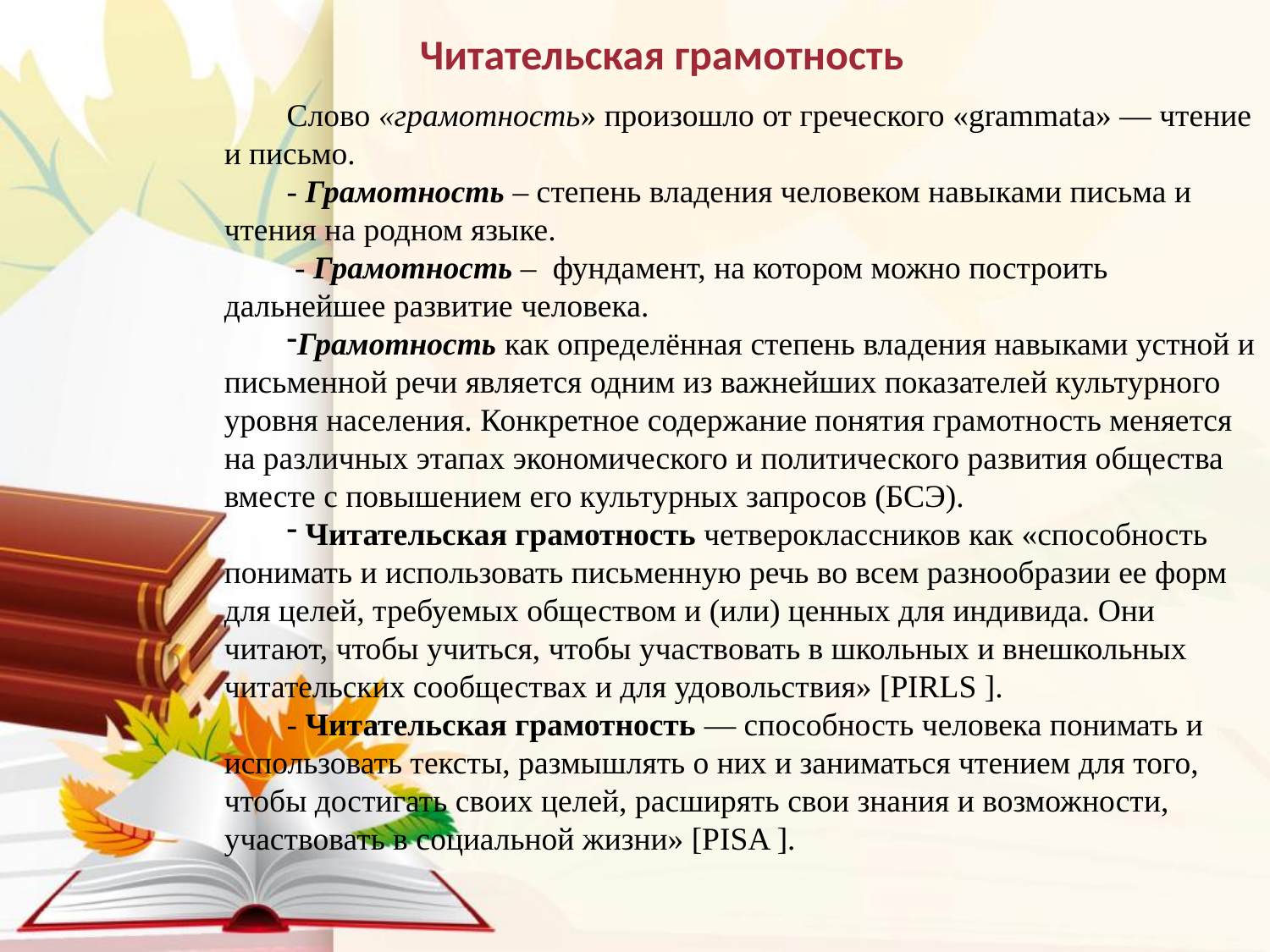

Читательская грамотность
Слово «грамотность» произошло от греческого «grammata» — чтение и письмо.
- Грамотность – степень владения человеком навыками письма и чтения на родном языке.
 - Грамотность –  фундамент, на котором можно построить дальнейшее развитие человека.
Грамотность как определённая степень владения навыками устной и письменной речи является одним из важнейших показателей культурного уровня населения. Конкретное содержание понятия грамотность меняется на различных этапах экономического и политического развития общества вместе с повышением его культурных запросов (БСЭ).
 Читательская грамотность четвероклассников как «способность понимать и использовать письменную речь во всем разнообразии ее форм для целей, требуемых обществом и (или) ценных для индивида. Они читают, чтобы учиться, чтобы участвовать в школьных и внешкольных читательских сообществах и для удовольствия» [PIRLS ].
- Читательская грамотность — способность человека понимать и использовать тексты, размышлять о них и заниматься чтением для того, чтобы достигать своих целей, расширять свои знания и возможности, участвовать в социальной жизни» [PISA ].